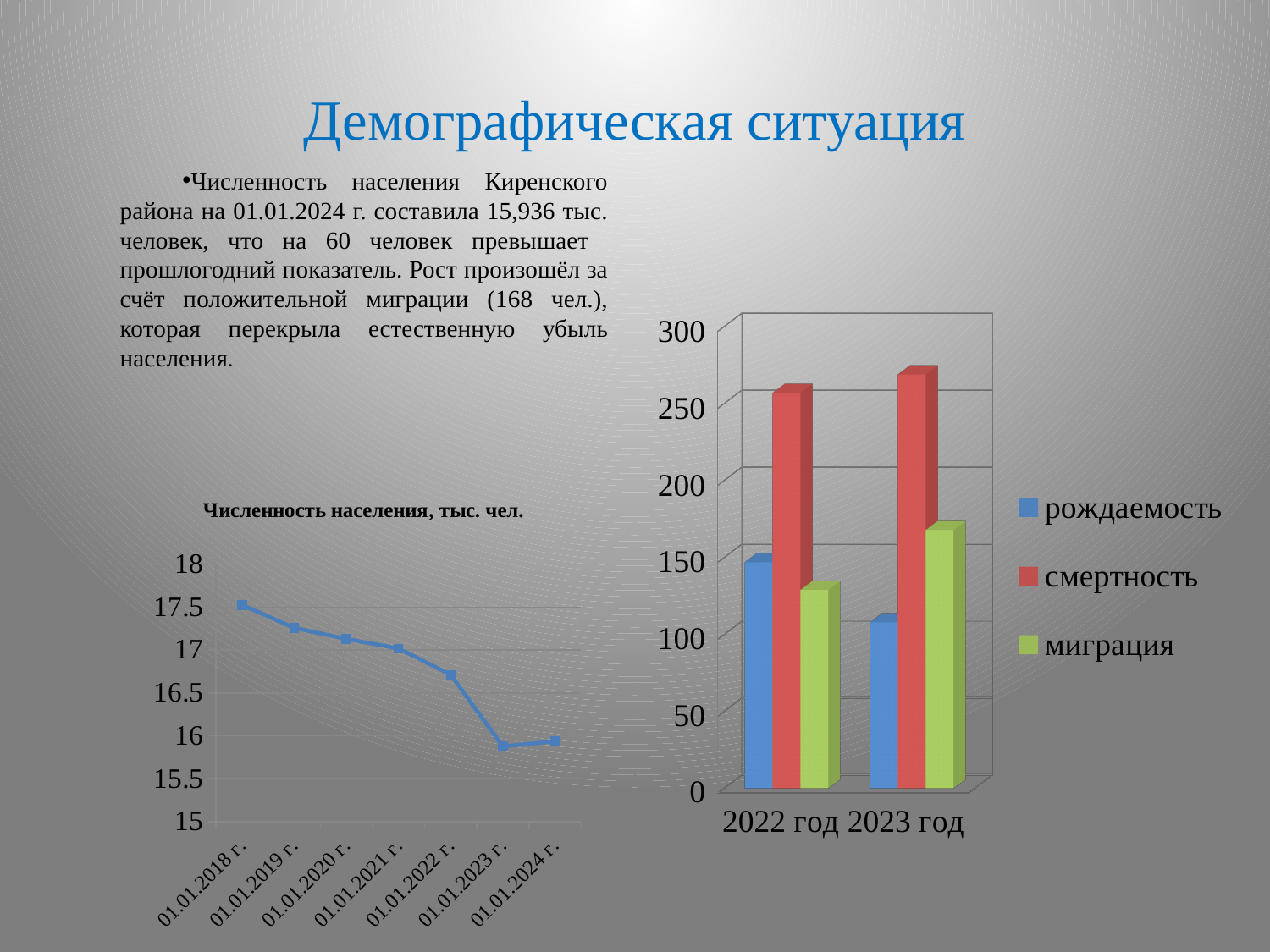

# Демографическая ситуация
Численность населения Киренского района на 01.01.2024 г. составила 15,936 тыс. человек, что на 60 человек превышает  прошлогодний показатель. Рост произошёл за счёт положительной миграции (168 чел.), которая перекрыла естественную убыль населения.

[unsupported chart]

### Chart: Численность населения, тыс. чел.

| Category | Ряд 1 |
|---|---|
| 01.01.2018 г. | 17.525 |
| 01.01.2019 г. | 17.257 |
| 01.01.2020 г. | 17.129 |
| 01.01.2021 г. | 17.018 |
| 01.01.2022 г. | 16.711 |
| 01.01.2023 г. | 15.876000000000008 |
| 01.01.2024 г. | 15.936 |